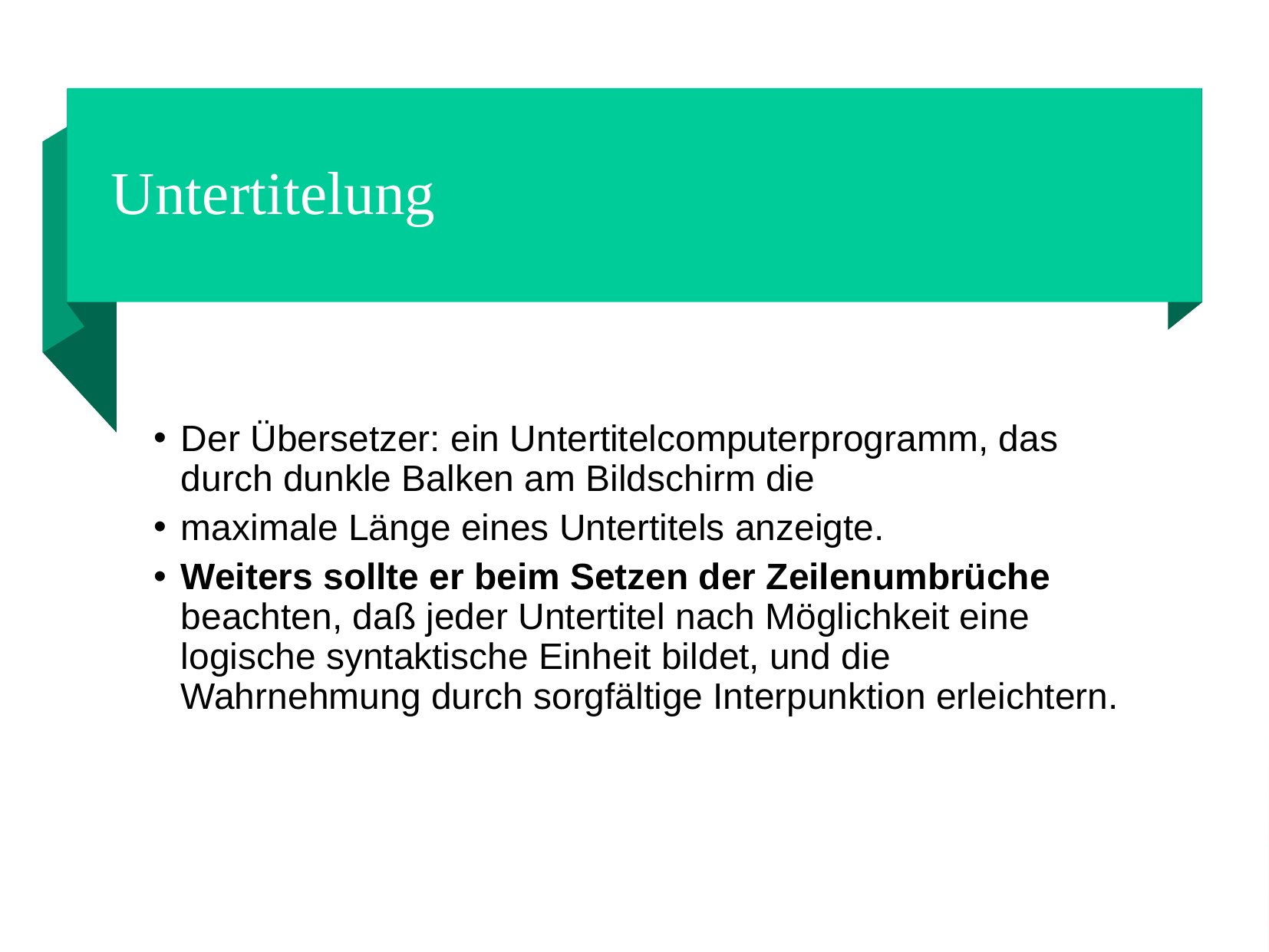

Untertitelung

Der Übersetzer: ein Untertitelcomputerprogramm, das durch dunkle Balken am Bildschirm die
maximale Länge eines Untertitels anzeigte.
Weiters sollte er beim Setzen der Zeilenumbrüche beachten, daß jeder Untertitel nach Möglichkeit eine logische syntaktische Einheit bildet, und die Wahrnehmung durch sorgfältige Interpunktion erleichtern.